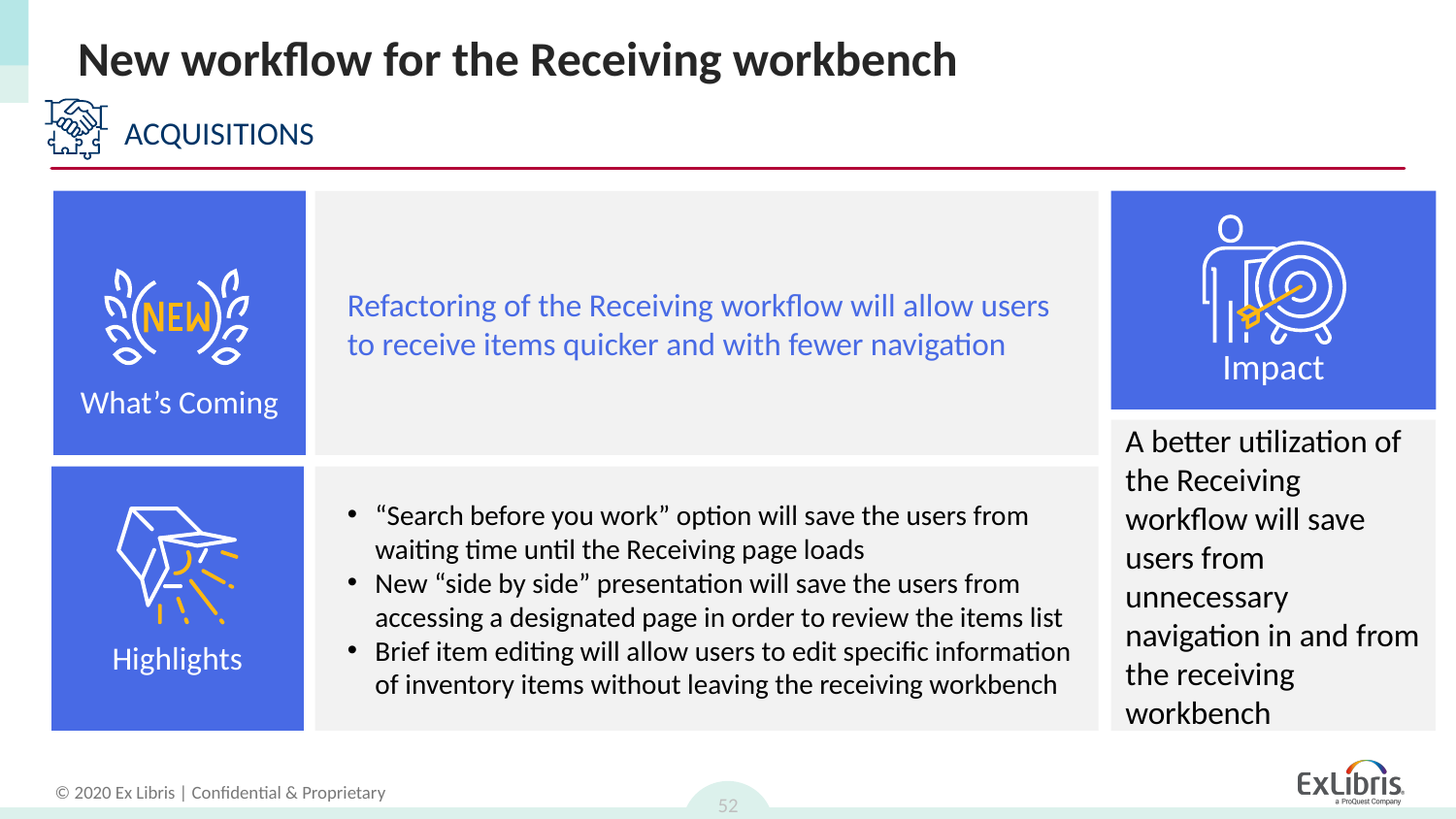

# New workflow for the Receiving workbench

ACQUISITIONS

Impact
What’s Coming
Refactoring of the Receiving workflow will allow users to receive items quicker and with fewer navigation

A better utilization of the Receiving workflow will save users from unnecessary navigation in and from the receiving workbench
Highlights

“Search before you work” option will save the users from waiting time until the Receiving page loads
New “side by side” presentation will save the users from accessing a designated page in order to review the items list
Brief item editing will allow users to edit specific information of inventory items without leaving the receiving workbench

52